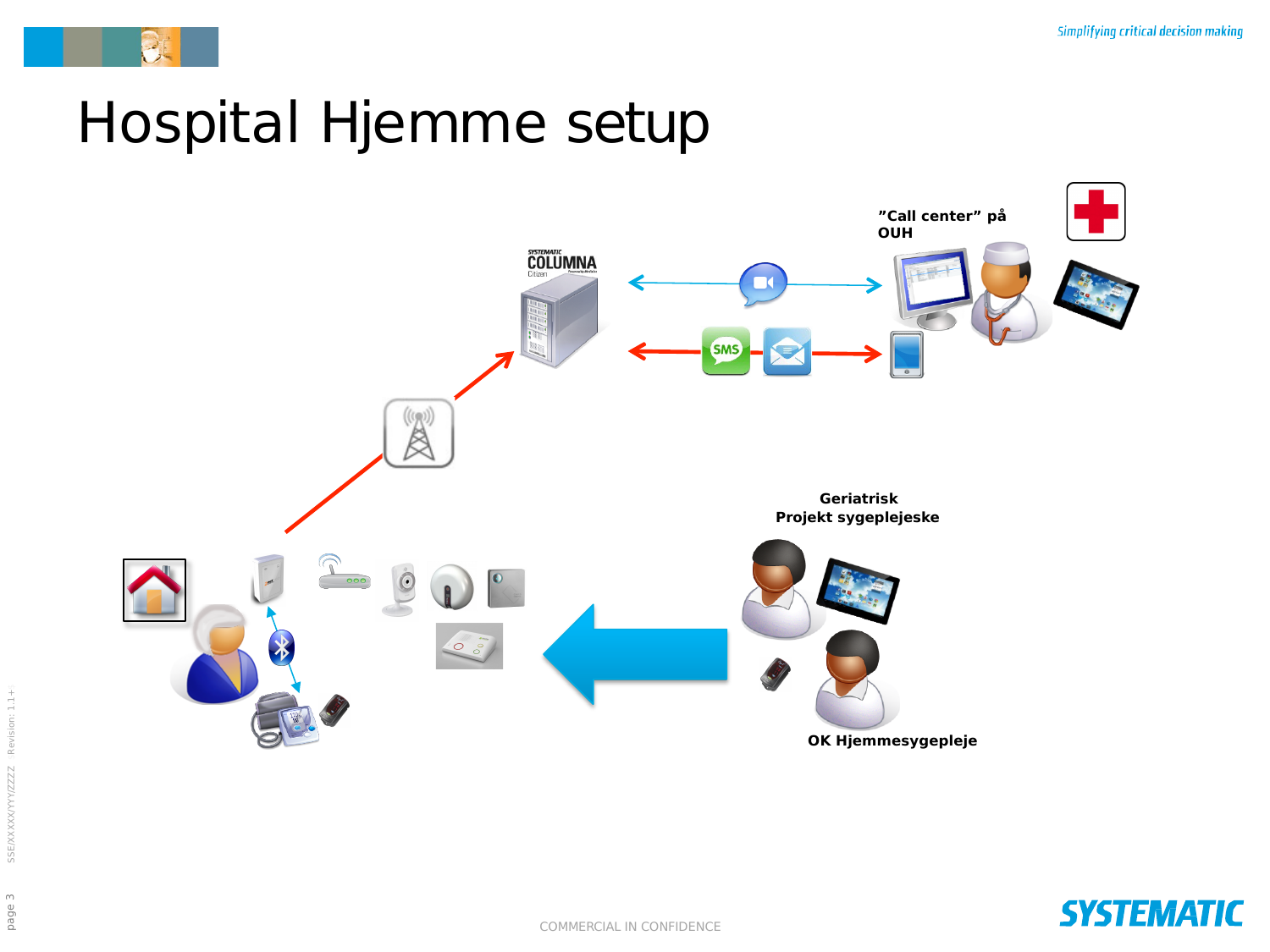

# Hospital Hjemme setup

”Call center” på OUH

Geriatrisk Projekt sygeplejeske

SSE/XXXXX/YYY/ZZZZ  $Revision: 1.1+$

OK Hjemmesygepleje
page 3

COMMERCIAL IN CONFIDENCE